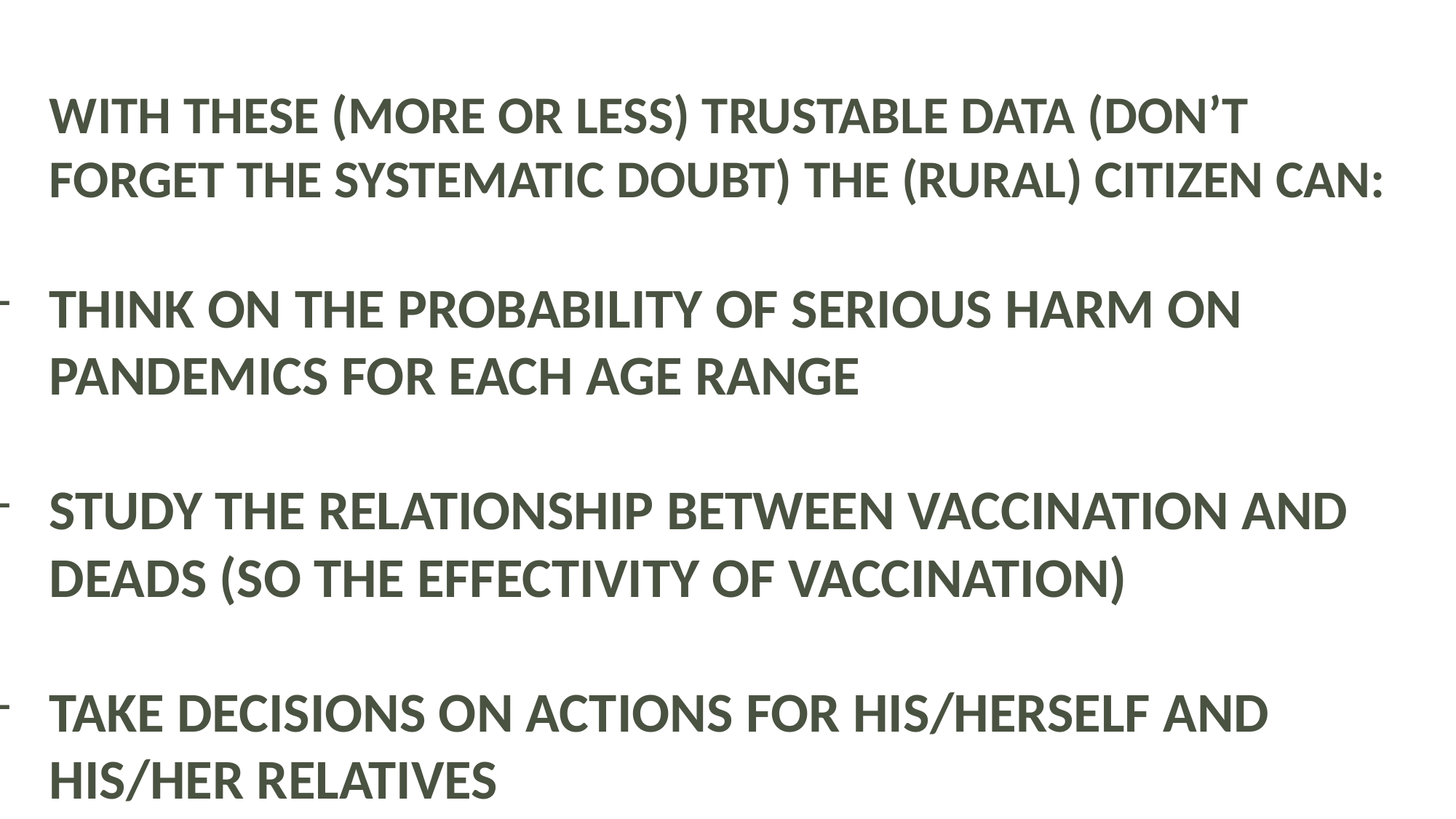

WITH THESE (MORE OR LESS) TRUSTABLE DATA (DON’T FORGET THE SYSTEMATIC DOUBT) THE (RURAL) CITIZEN CAN:

THINK ON THE PROBABILITY OF SERIOUS HARM ON PANDEMICS FOR EACH AGE RANGE

STUDY THE RELATIONSHIP BETWEEN VACCINATION AND DEADS (SO THE EFFECTIVITY OF VACCINATION)

TAKE DECISIONS ON ACTIONS FOR HIS/HERSELF AND HIS/HER RELATIVES